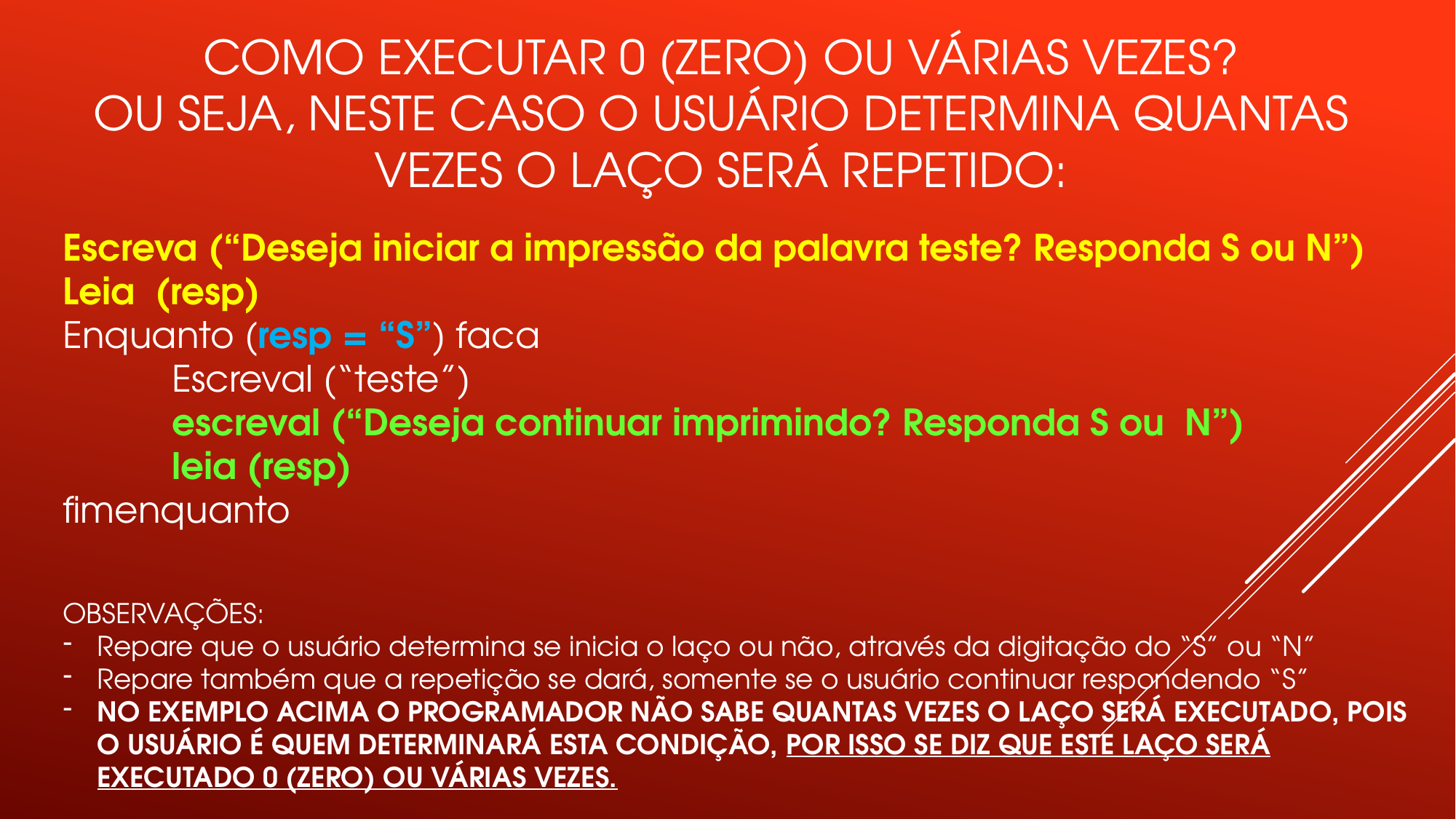

# COMO EXECUTAR 0 (ZERO) OU VÁRIAS VEZES? OU SEJA, NESTE CASO O USUÁRIO DETERMINA QUANTAS VEZES O LAÇO SERÁ REPETIDO:
Escreva (“Deseja iniciar a impressão da palavra teste? Responda S ou N”)
Leia  (resp)
Enquanto (resp = “S”) faca
	Escreval (“teste”)
	escreval (“Deseja continuar imprimindo? Responda S ou  N”)
	leia (resp)
fimenquanto

OBSERVAÇÕES:
Repare que o usuário determina se inicia o laço ou não, através da digitação do “S” ou “N”
Repare também que a repetição se dará, somente se o usuário continuar respondendo “S”
NO EXEMPLO ACIMA O PROGRAMADOR NÃO SABE QUANTAS VEZES O LAÇO SERÁ EXECUTADO, POIS O USUÁRIO É QUEM DETERMINARÁ ESTA CONDIÇÃO, POR ISSO SE DIZ QUE ESTE LAÇO SERÁ EXECUTADO 0 (ZERO) OU VÁRIAS VEZES.